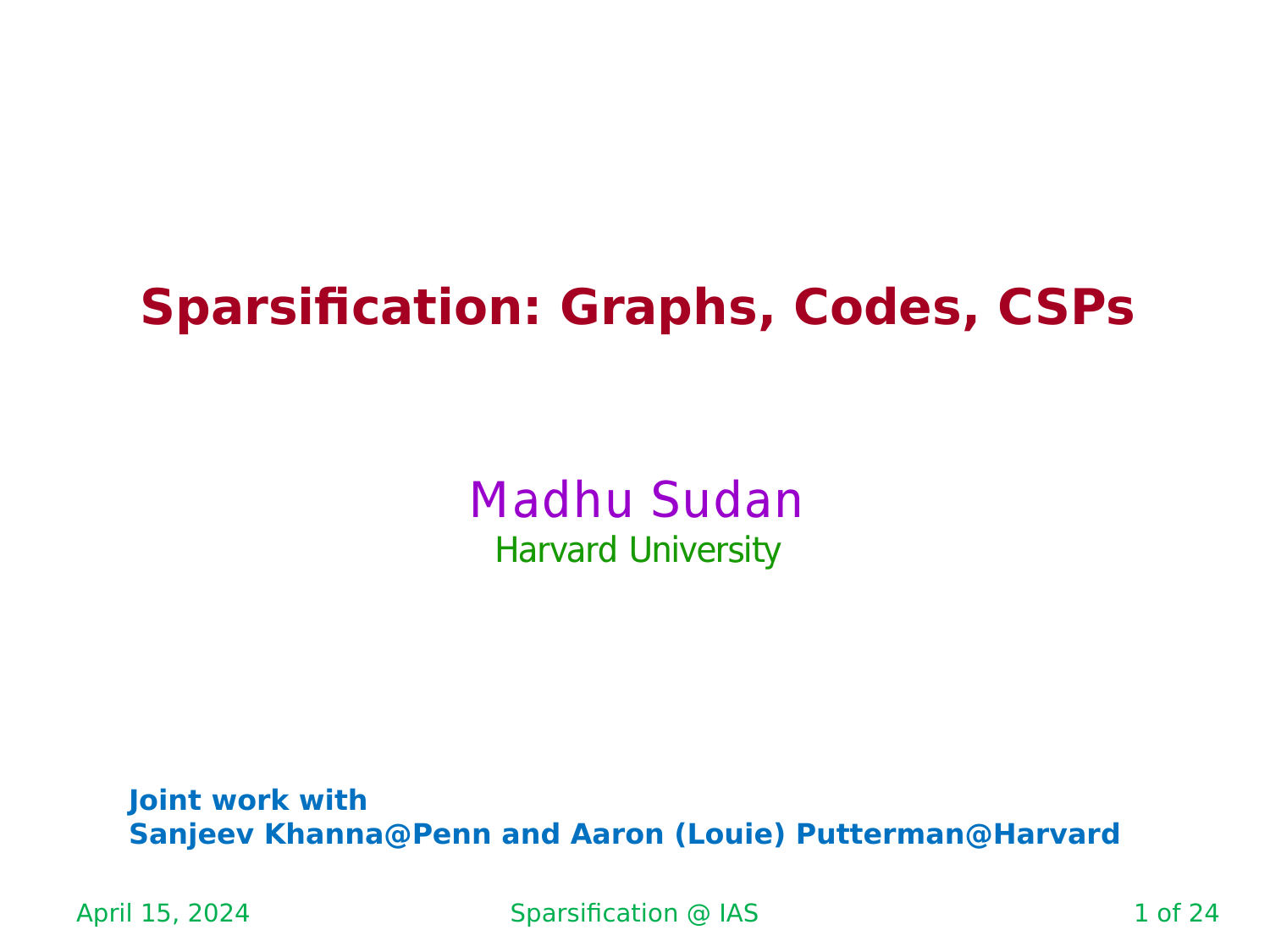

Sparsification @ IAS
Sparsification: Graphs, Codes, CSPs
Madhu Sudan
Harvard University
Joint work with
Sanjeev Khanna@Penn and Aaron (Louie) Putterman@Harvard
April 15, 2024
1